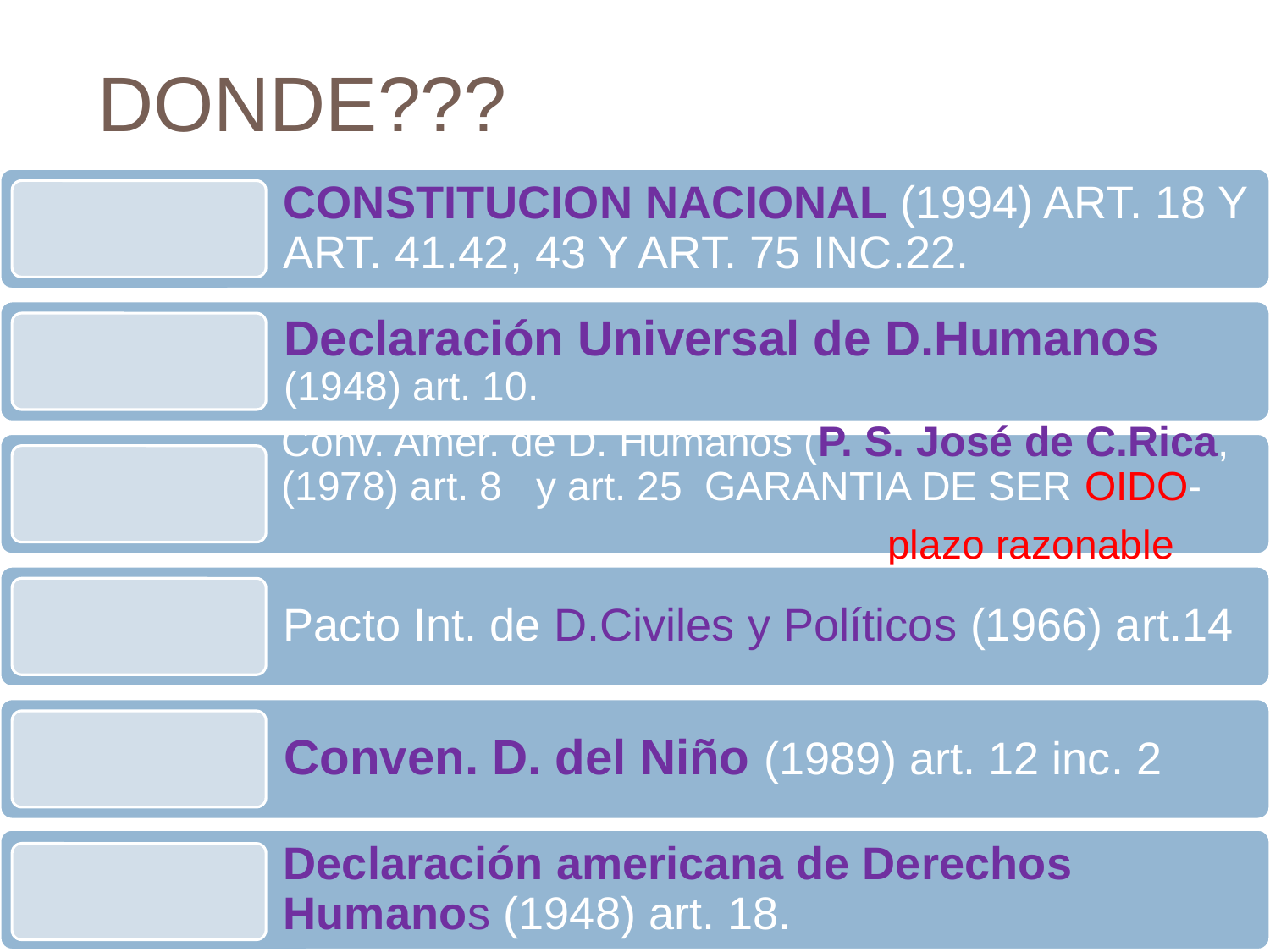

# DONDE???
CONSTITUCION NACIONAL (1994) ART. 18 Y ART. 41.42, 43 Y ART. 75 INC.22.
Declaración Universal de D.Humanos (1948) art. 10.
Conv. Amer. de D. Humanos (P. S. José de C.Rica, (1978) art. 8   y art. 25  GARANTIA DE SER OIDO-
                                                      plazo razonable
Pacto Int. de D.Civiles y Políticos (1966) art.14
Conven. D. del Niño (1989) art. 12 inc. 2
Declaración americana de Derechos Humanos (1948) art. 18.